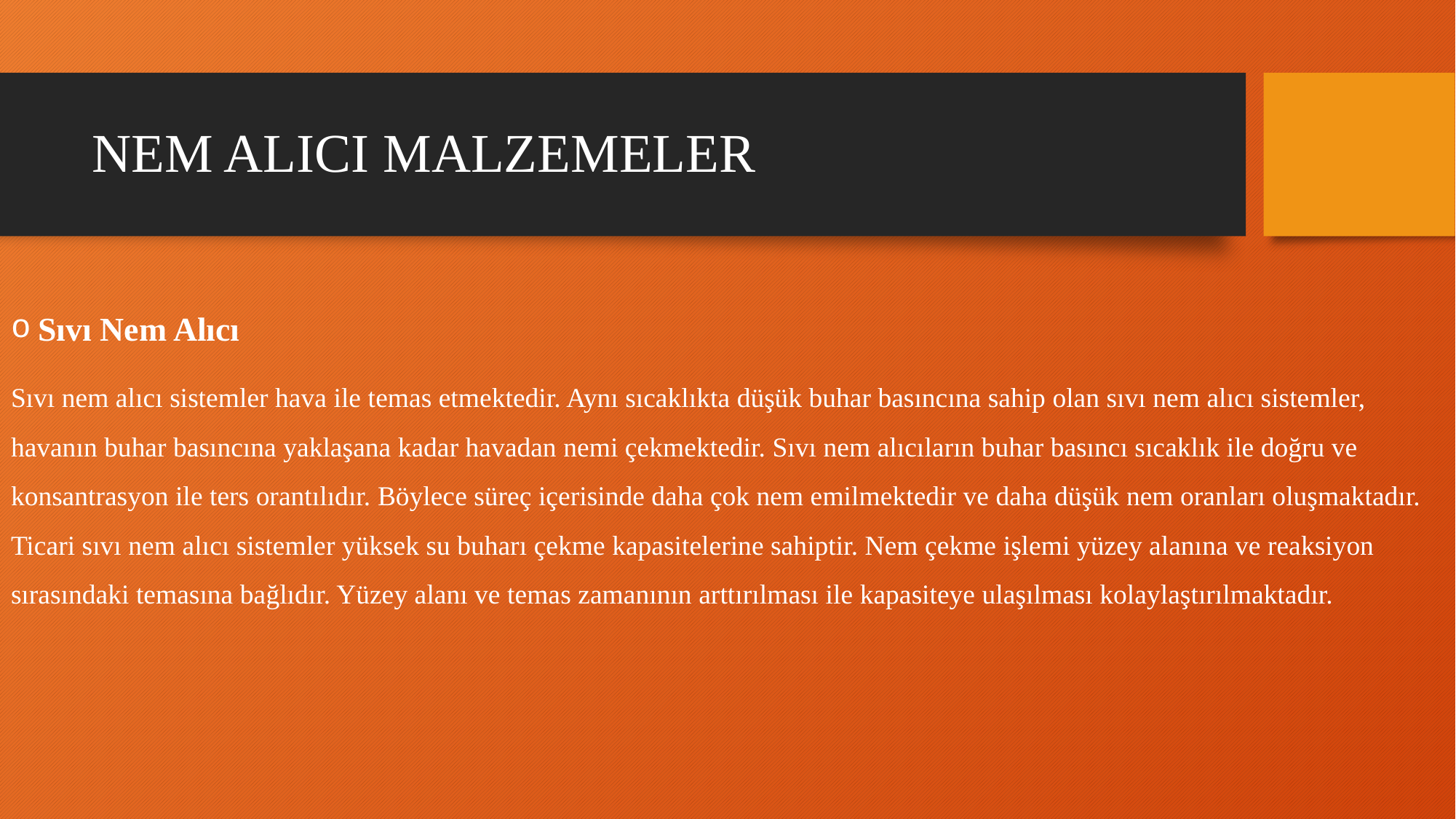

# NEM ALICI MALZEMELER
Sıvı Nem Alıcı
Sıvı nem alıcı sistemler hava ile temas etmektedir. Aynı sıcaklıkta düşük buhar basıncına sahip olan sıvı nem alıcı sistemler, havanın buhar basıncına yaklaşana kadar havadan nemi çekmektedir. Sıvı nem alıcıların buhar basıncı sıcaklık ile doğru ve konsantrasyon ile ters orantılıdır. Böylece süreç içerisinde daha çok nem emilmektedir ve daha düşük nem oranları oluşmaktadır. Ticari sıvı nem alıcı sistemler yüksek su buharı çekme kapasitelerine sahiptir. Nem çekme işlemi yüzey alanına ve reaksiyon sırasındaki temasına bağlıdır. Yüzey alanı ve temas zamanının arttırılması ile kapasiteye ulaşılması kolaylaştırılmaktadır.